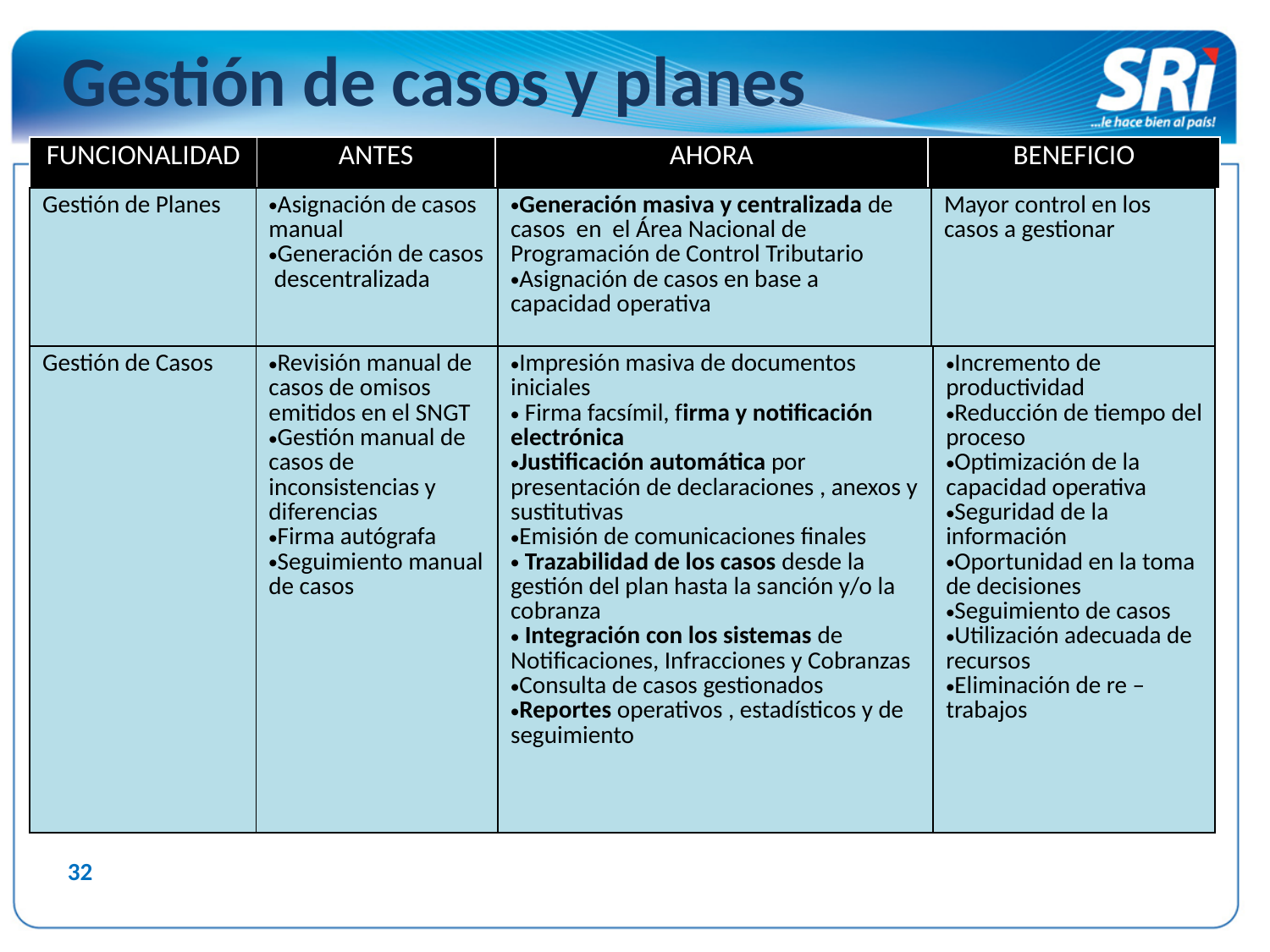

Gestión de casos y planes
| FUNCIONALIDAD | ANTES | AHORA | BENEFICIO |
| --- | --- | --- | --- |
| Gestión de Planes | Asignación de casos manual Generación de casos descentralizada | Generación masiva y centralizada de casos en el Área Nacional de Programación de Control Tributario Asignación de casos en base a capacidad operativa | Mayor control en los casos a gestionar |
| --- | --- | --- | --- |
| Gestión de Casos | Revisión manual de casos de omisos emitidos en el SNGT Gestión manual de casos de inconsistencias y diferencias Firma autógrafa Seguimiento manual de casos | Impresión masiva de documentos iniciales Firma facsímil, firma y notificación electrónica Justificación automática por presentación de declaraciones , anexos y sustitutivas Emisión de comunicaciones finales Trazabilidad de los casos desde la gestión del plan hasta la sanción y/o la cobranza Integración con los sistemas de Notificaciones, Infracciones y Cobranzas Consulta de casos gestionados Reportes operativos , estadísticos y de seguimiento | Incremento de productividad Reducción de tiempo del proceso Optimización de la capacidad operativa Seguridad de la información Oportunidad en la toma de decisiones Seguimiento de casos Utilización adecuada de recursos Eliminación de re –trabajos |
| --- | --- | --- | --- |

32